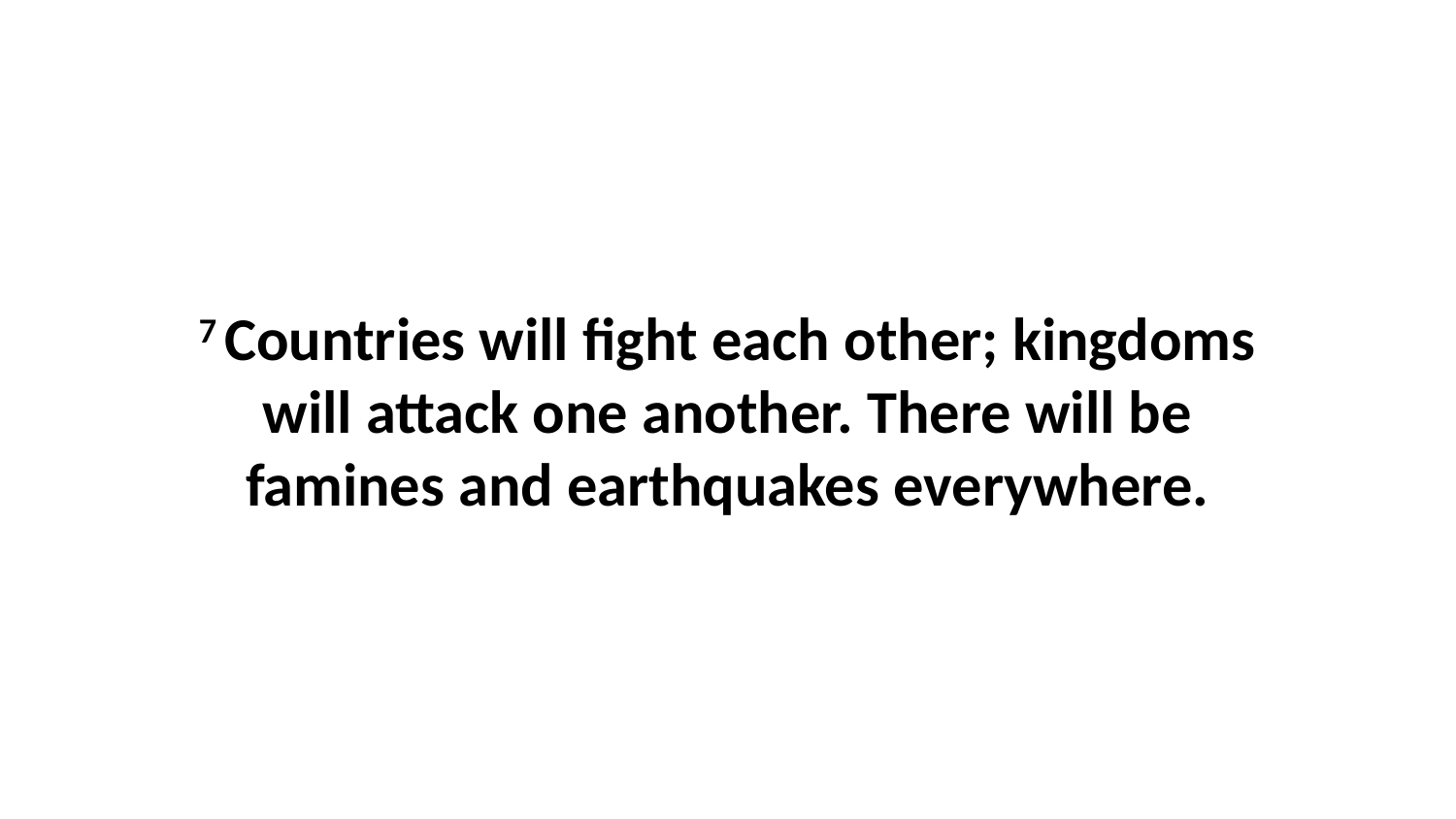

7 Countries will fight each other; kingdoms will attack one another. There will be famines and earthquakes everywhere.